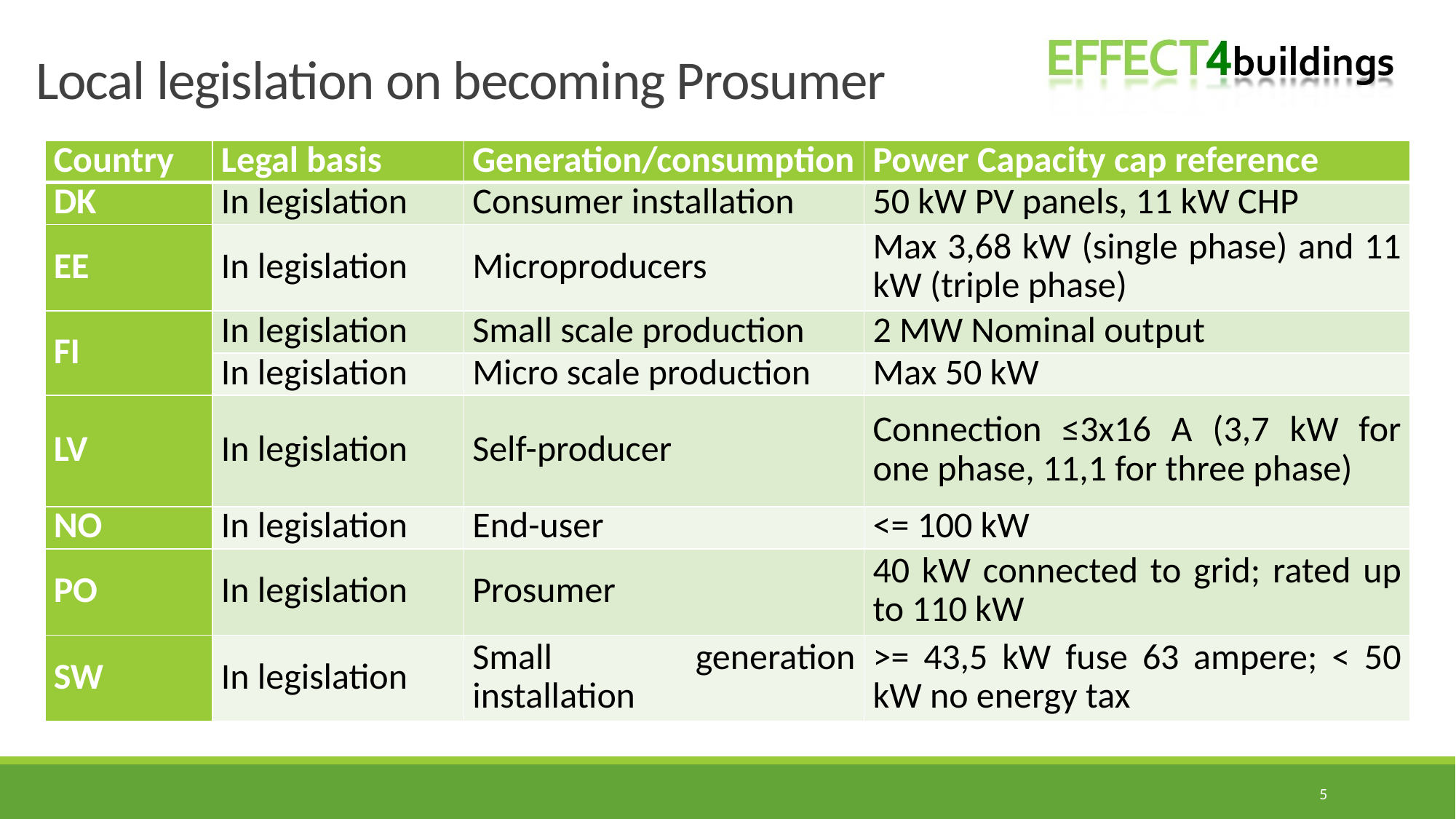

# Local legislation on becoming Prosumer
| Country | Legal basis | Generation/consumption | Power Capacity cap reference |
| --- | --- | --- | --- |
| DK | In legislation | Consumer installation | 50 kW PV panels, 11 kW CHP |
| EE | In legislation | Microproducers | Max 3,68 kW (single phase) and 11 kW (triple phase) |
| FI | In legislation | Small scale production | 2 MW Nominal output |
|  | In legislation | Micro scale production | Max 50 kW |
| LV | In legislation | Self-producer | Connection ≤3x16 A (3,7 kW for one phase, 11,1 for three phase) |
| NO | In legislation | End-user | <= 100 kW |
| PO | In legislation | Prosumer | 40 kW connected to grid; rated up to 110 kW |
| SW | In legislation | Small generation installation | >= 43,5 kW fuse 63 ampere; < 50 kW no energy tax |
5